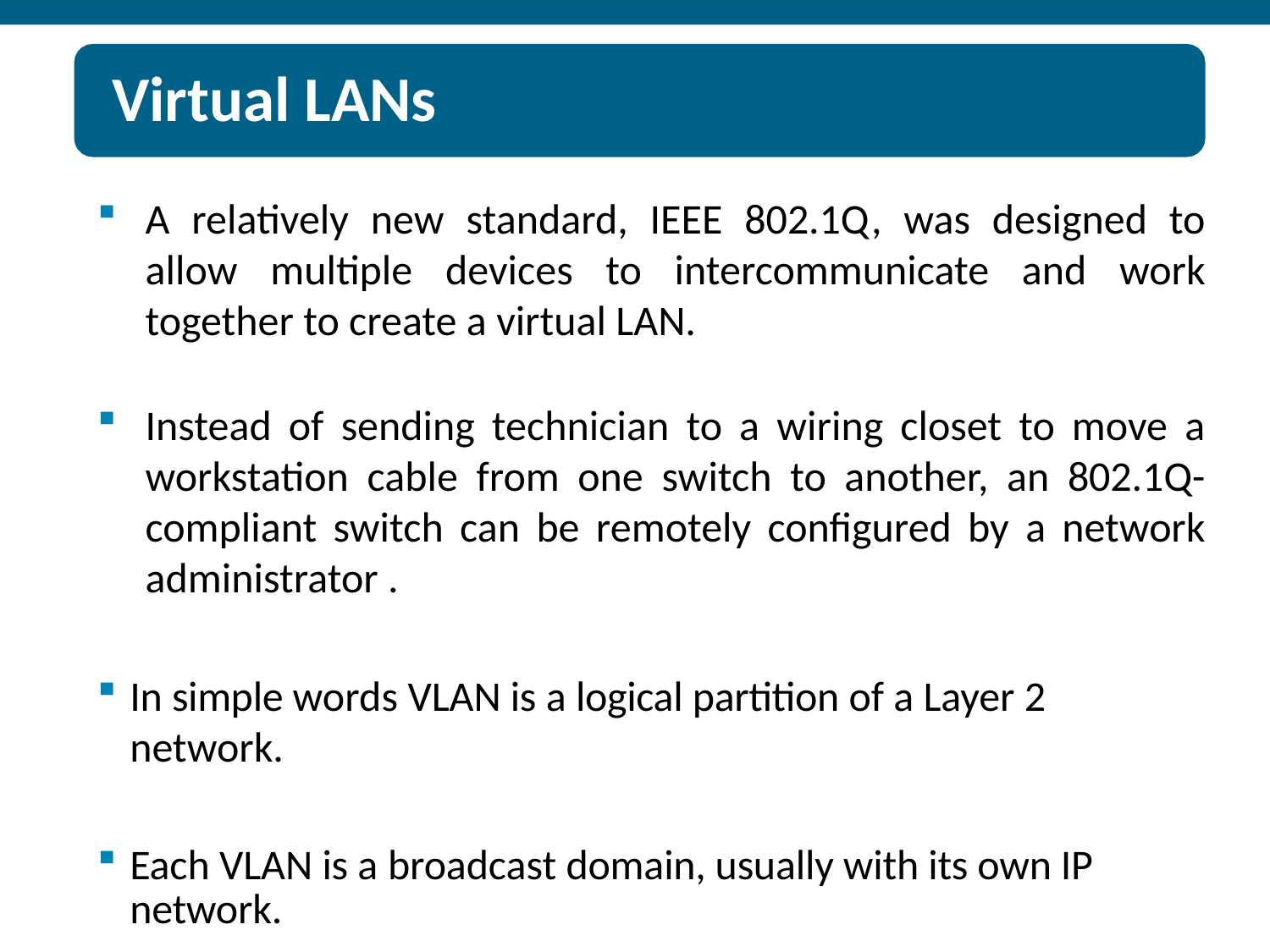

Virtual LANs
#
A relatively new standard, IEEE 802.1Q, was designed to allow multiple devices to intercommunicate and work together to create a virtual LAN.

Instead of sending technician to a wiring closet to move a workstation cable from one switch to another, an 802.1Q-compliant switch can be remotely configured by a network administrator .

In simple words VLAN is a logical partition of a Layer 2 network.

Each VLAN is a broadcast domain, usually with its own IP network.